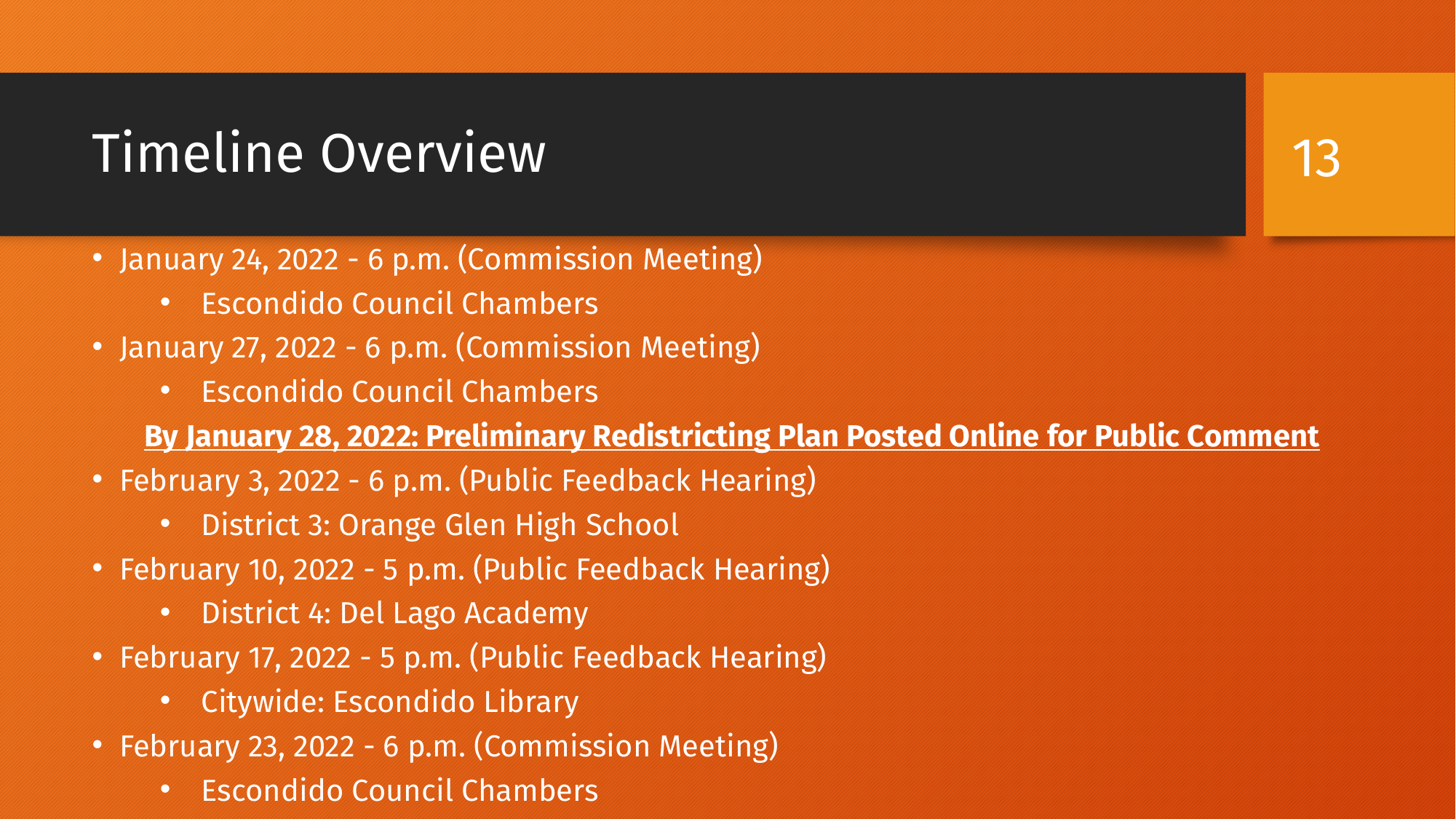

13
# Timeline Overview
January 24, 2022 - 6 p.m. (Commission Meeting)
Escondido Council Chambers
January 27, 2022 - 6 p.m. (Commission Meeting)
Escondido Council Chambers
By January 28, 2022: Preliminary Redistricting Plan Posted Online for Public Comment
February 3, 2022 - 6 p.m. (Public Feedback Hearing)
District 3: Orange Glen High School
February 10, 2022 - 5 p.m. (Public Feedback Hearing)
District 4: Del Lago Academy
February 17, 2022 - 5 p.m. (Public Feedback Hearing)
Citywide: Escondido Library
February 23, 2022 - 6 p.m. (Commission Meeting)
Escondido Council Chambers